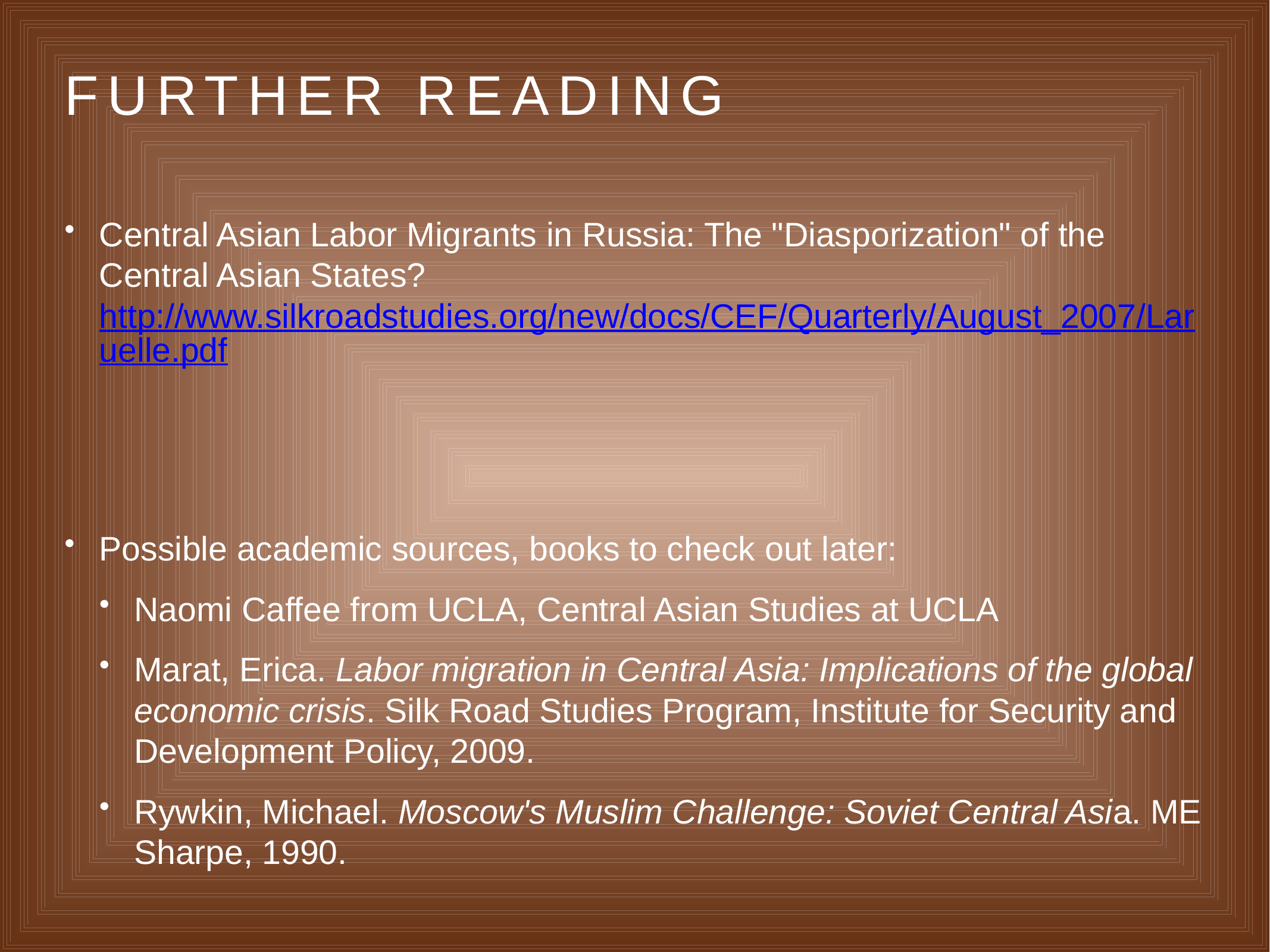

# Further Reading
Central Asian Labor Migrants in Russia: The "Diasporization" of the Central Asian States? http://www.silkroadstudies.org/new/docs/CEF/Quarterly/August_2007/Laruelle.pdf

Possible academic sources, books to check out later:
Naomi Caffee from UCLA, Central Asian Studies at UCLA
Marat, Erica. Labor migration in Central Asia: Implications of the global economic crisis. Silk Road Studies Program, Institute for Security and Development Policy, 2009.
Rywkin, Michael. Moscow's Muslim Challenge: Soviet Central Asia. ME Sharpe, 1990.